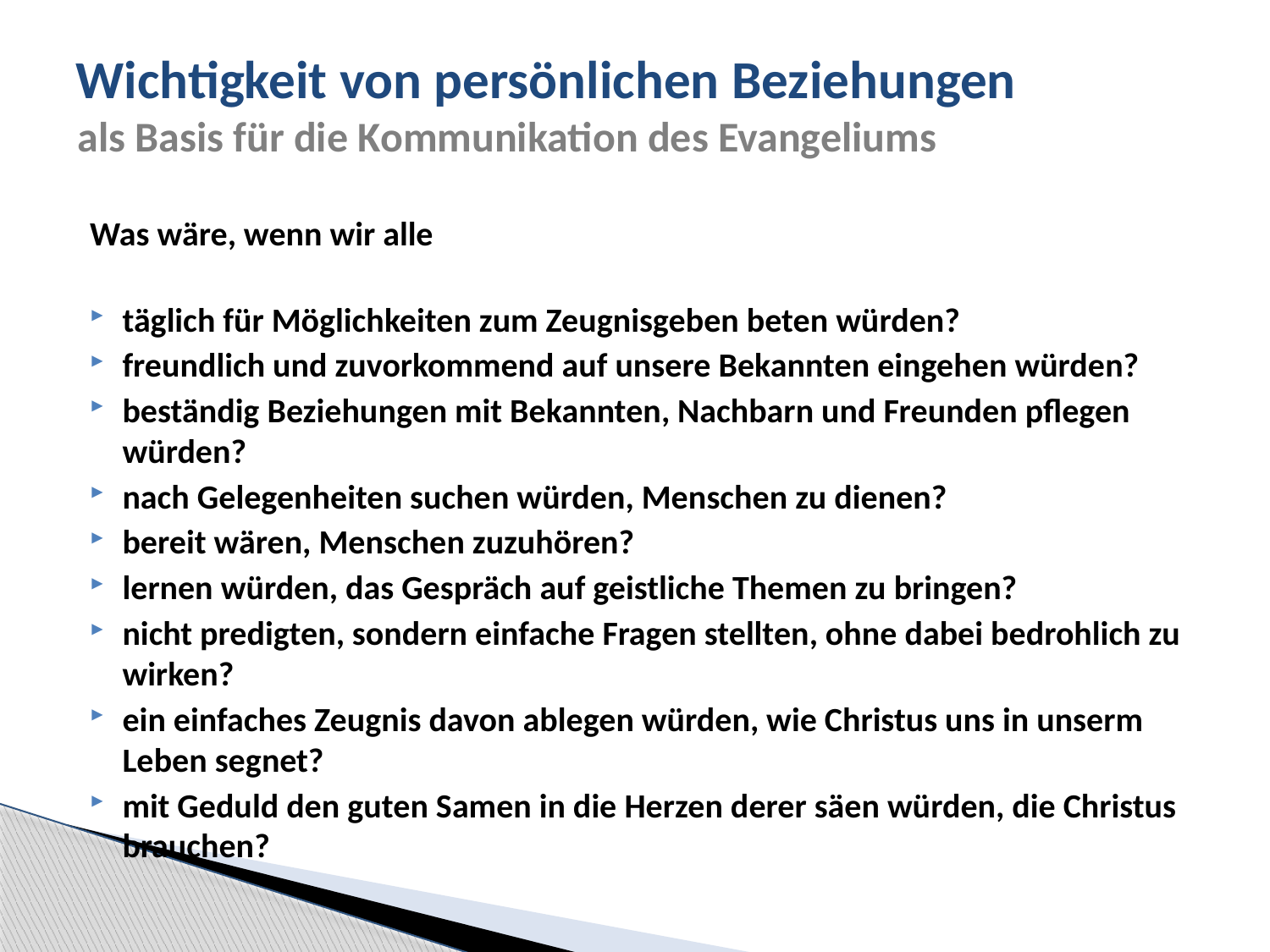

# Wichtigkeit von persönlichen Beziehungen
als Basis für die Kommunikation des Evangeliums
Was wäre, wenn wir alle
täglich für Möglichkeiten zum Zeugnisgeben beten würden?
freundlich und zuvorkommend auf unsere Bekannten eingehen würden?
beständig Beziehungen mit Bekannten, Nachbarn und Freunden pflegen würden?
nach Gelegenheiten suchen würden, Menschen zu dienen?
bereit wären, Menschen zuzuhören?
lernen würden, das Gespräch auf geistliche Themen zu bringen?
nicht predigten, sondern einfache Fragen stellten, ohne dabei bedrohlich zu wirken?
ein einfaches Zeugnis davon ablegen würden, wie Christus uns in unserm Leben segnet?
mit Geduld den guten Samen in die Herzen derer säen würden, die Christus brauchen?